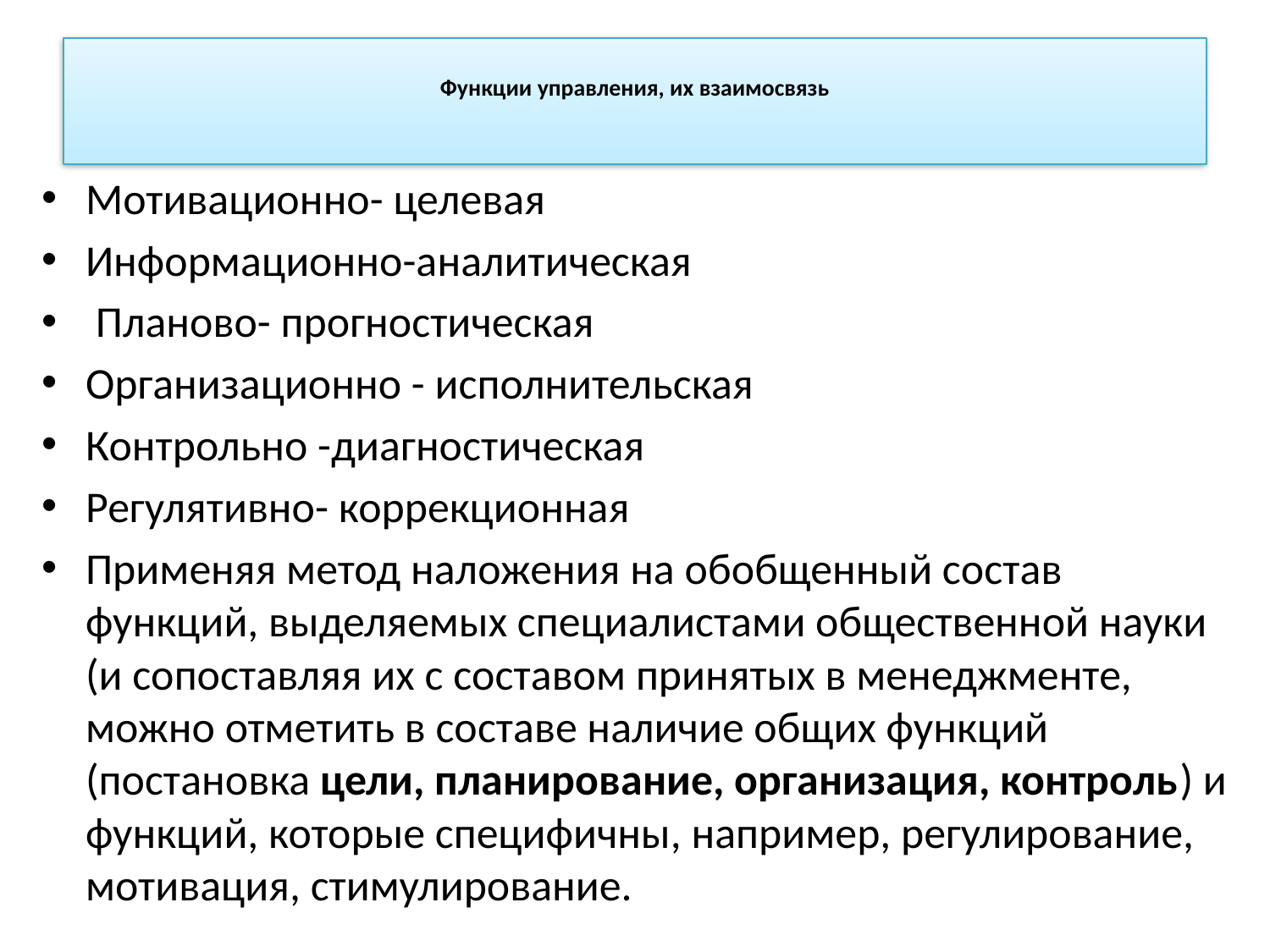

# Функции управления, их взаимосвязь
Мотивационно- целевая
Информационно-аналитическая
 Планово- прогностическая
Организационно - исполнительская
Контрольно -диагностическая
Регулятивно- коррекционная
Применяя метод наложения на обобщенный состав функций, выделяемых специалистами общественной науки (и сопоставляя их с составом принятых в менеджменте, можно отметить в составе наличие общих функций (постановка цели, планирование, организация, контроль) и функций, которые специфичны, например, регулирование, мотивация, стимулирование.